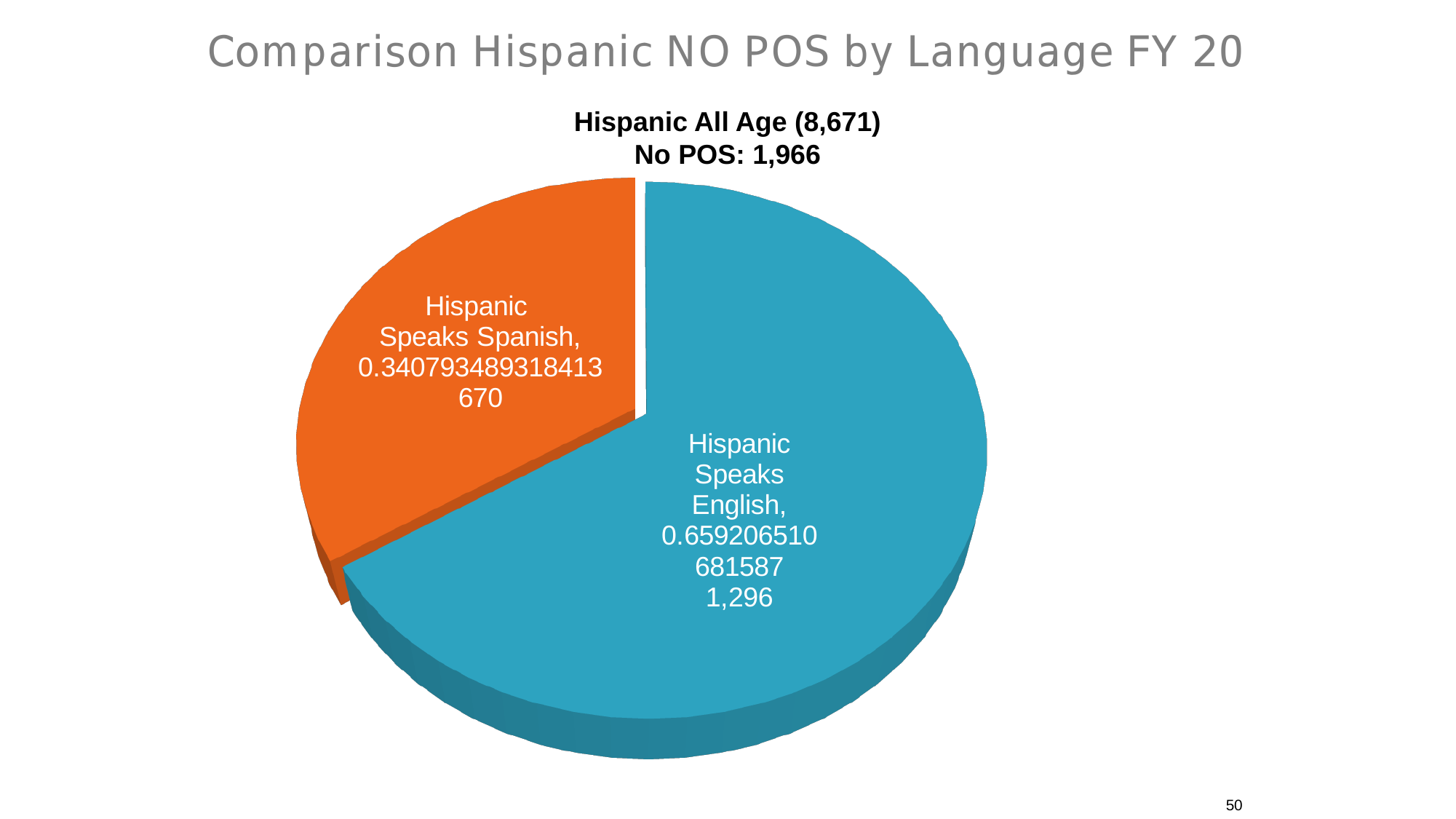

Comparison Hispanic NO POS by Language FY 20
Hispanic All Age (8,671)
No POS: 1,966

[unsupported chart]

50